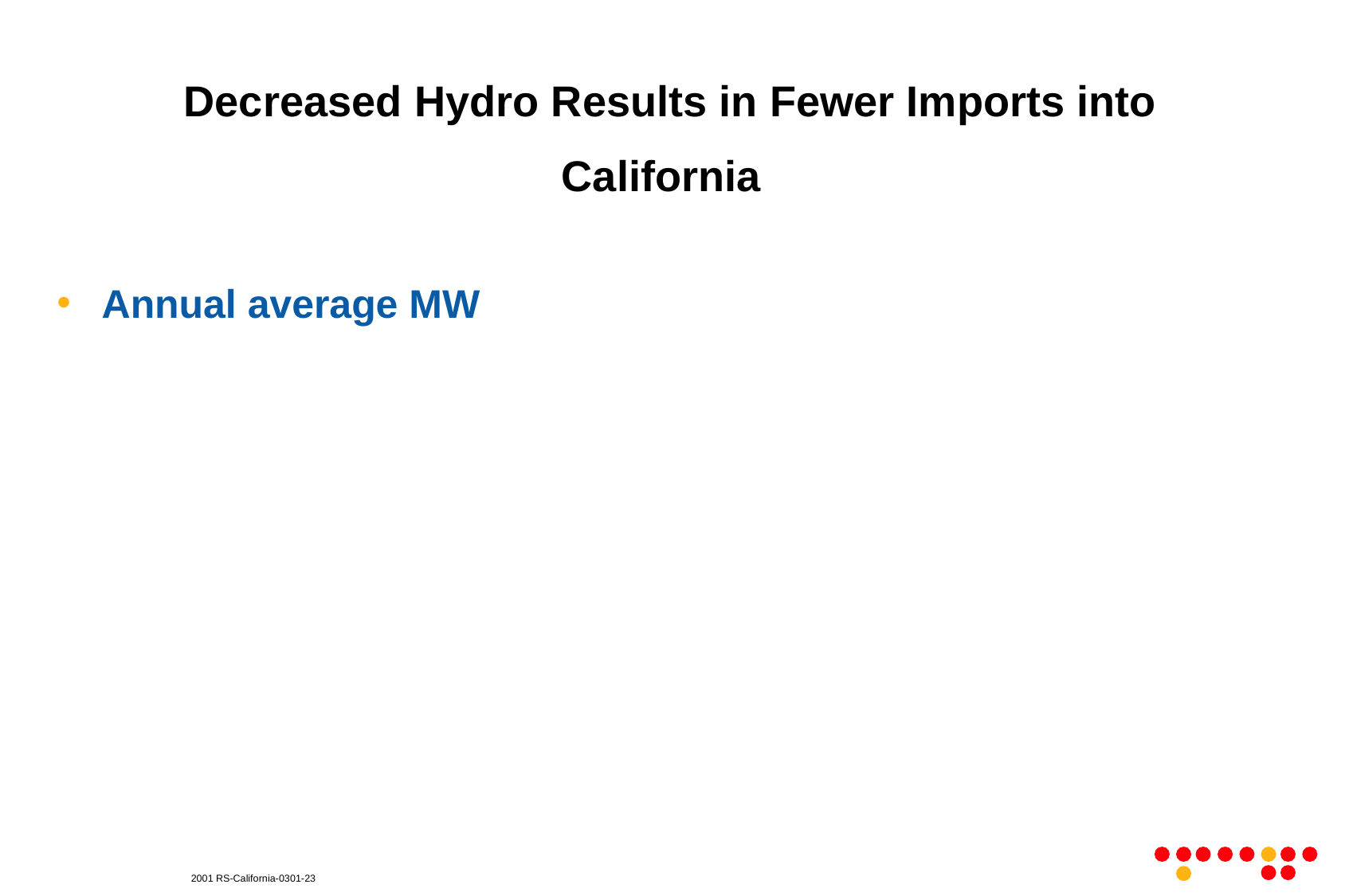

# Decreased Hydro Results in Fewer Imports into California
Annual average MW